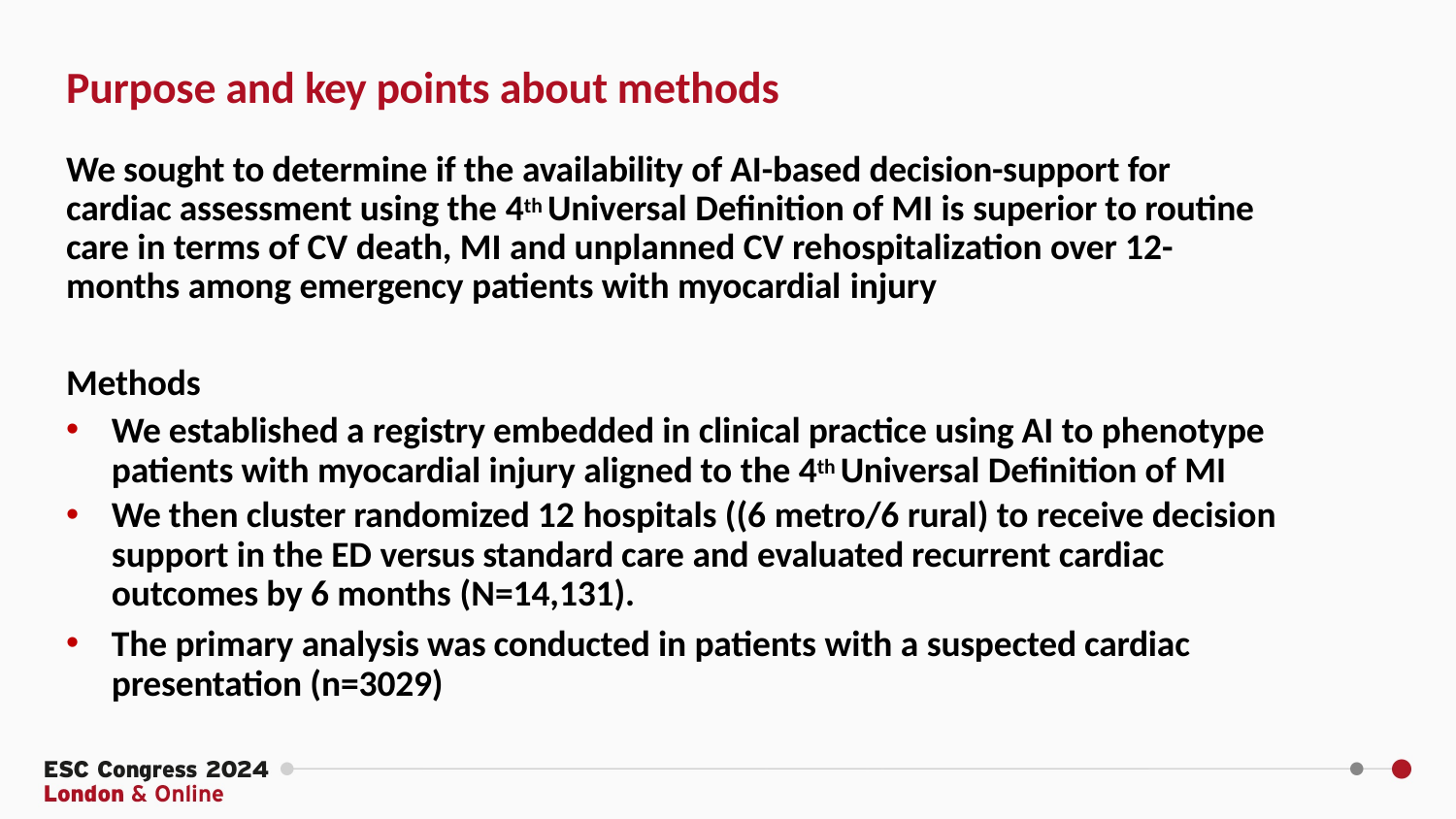

# Purpose and key points about methods
We sought to determine if the availability of AI-based decision-support for  cardiac assessment using the 4th Universal Definition of MI is superior to routine  care in terms of CV death, MI and unplanned CV rehospitalization over 12-  months among emergency patients with myocardial injury

Methods
We established a registry embedded in clinical practice using AI to phenotype  patients with myocardial injury aligned to the 4th Universal Definition of MI
We then cluster randomized 12 hospitals ((6 metro/6 rural) to receive decision  support in the ED versus standard care and evaluated recurrent cardiac  outcomes by 6 months (N=14,131).
The primary analysis was conducted in patients with a suspected cardiac  presentation (n=3029)